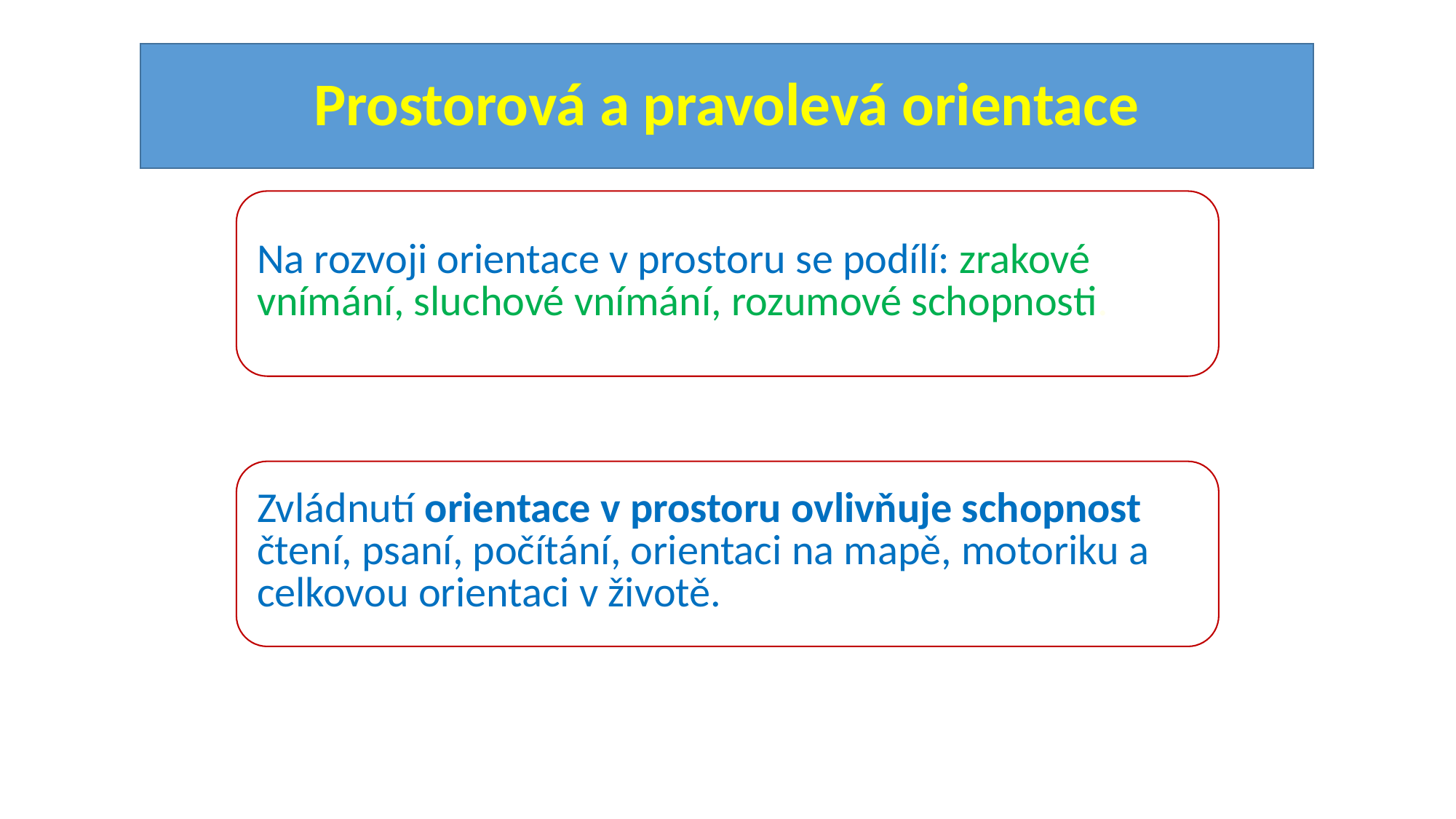

# Prostorová a pravolevá orientace
Na rozvoji orientace v prostoru se podílí: zrakové vnímání, sluchové vnímání, rozumové schopnosti.
Zvládnutí orientace v prostoru ovlivňuje schopnost čtení, psaní, počítání, orientaci na mapě, motoriku a celkovou orientaci v životě.